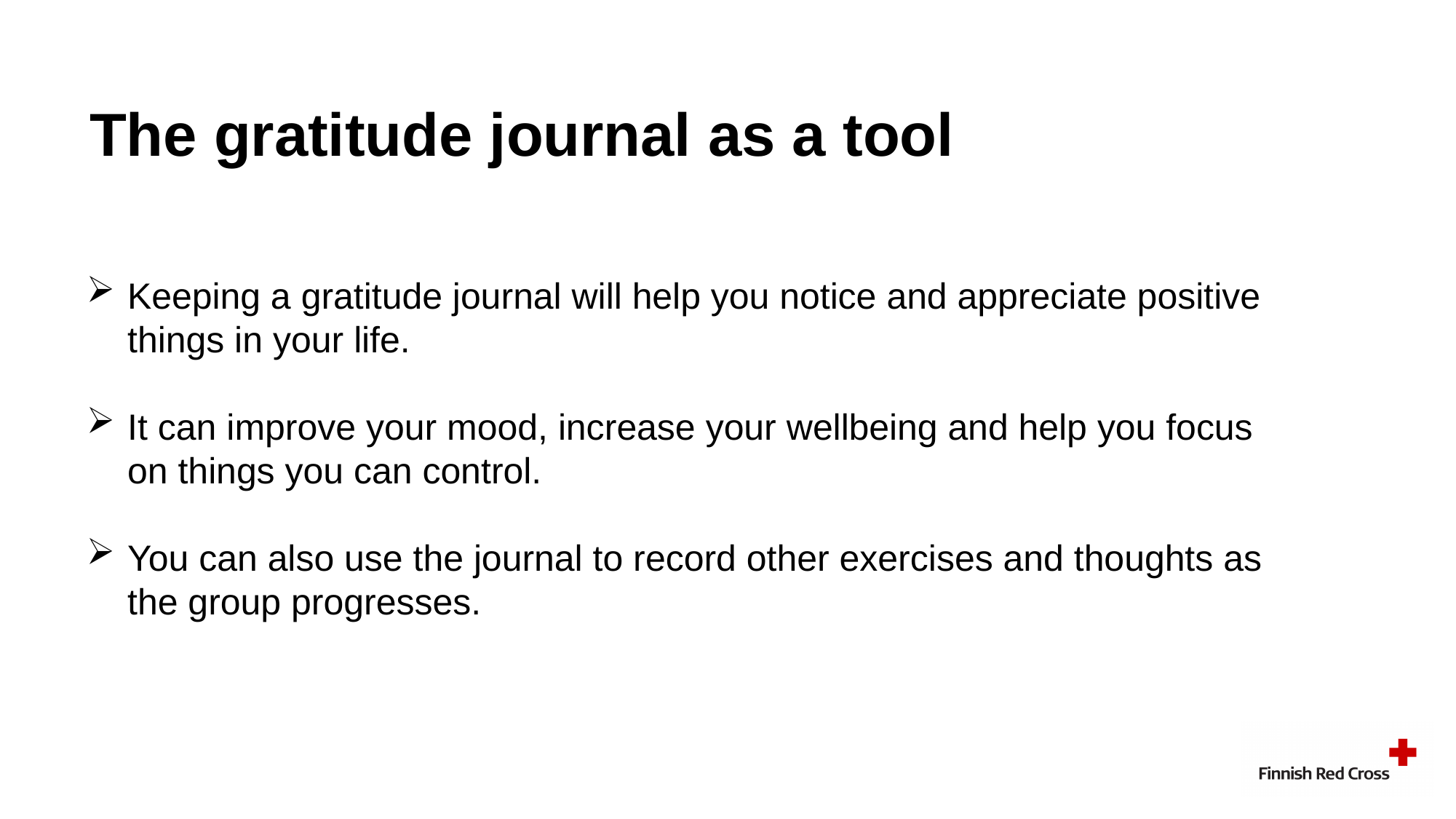

The gratitude journal as a tool
Keeping a gratitude journal will help you notice and appreciate positive things in your life.

It can improve your mood, increase your wellbeing and help you focus on things you can control.

You can also use the journal to record other exercises and thoughts as the group progresses.